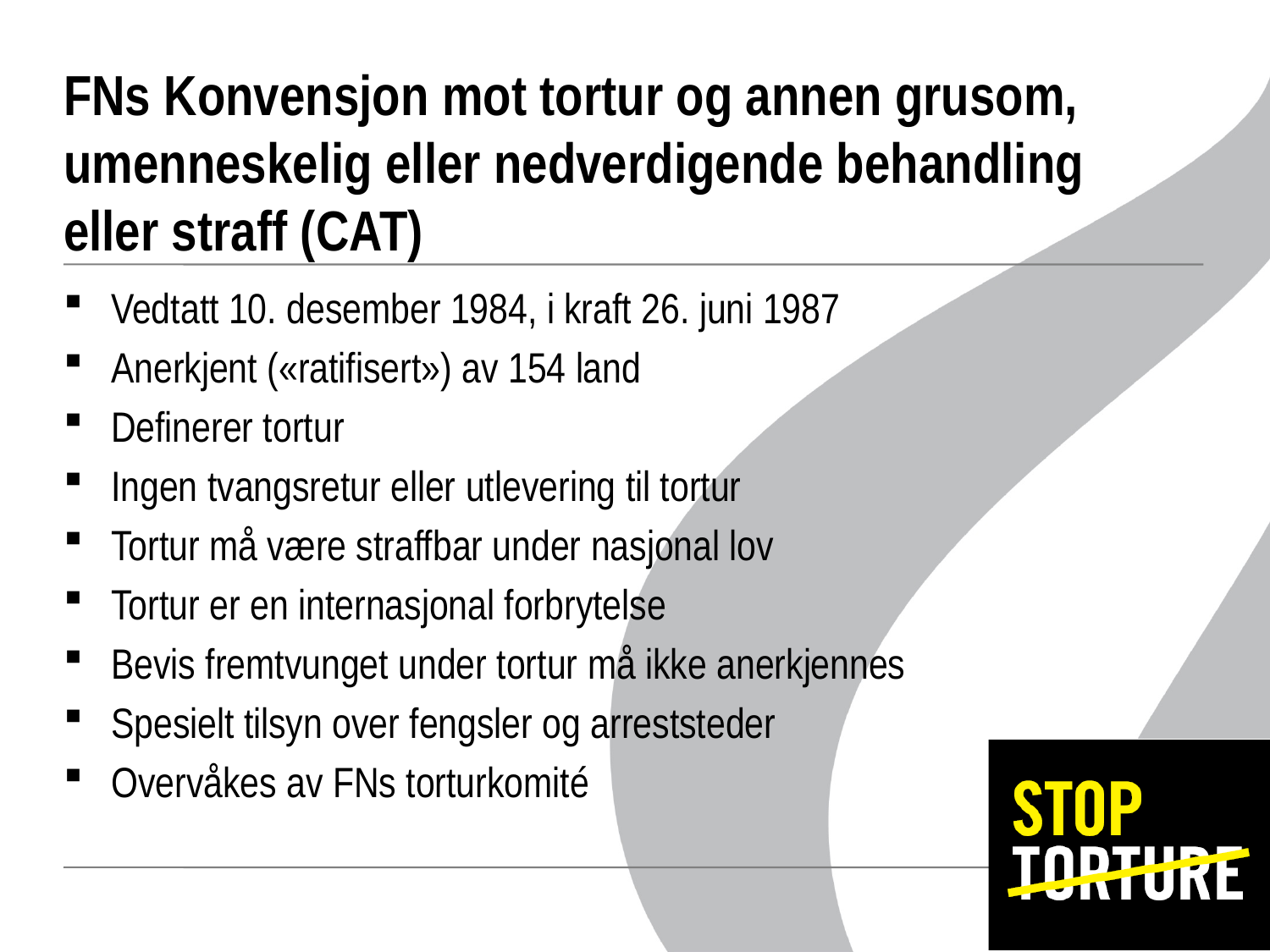

# FNs Konvensjon mot tortur og annen grusom, umenneskelig eller nedverdigende behandling eller straff (CAT)
Vedtatt 10. desember 1984, i kraft 26. juni 1987
Anerkjent («ratifisert») av 154 land
Definerer tortur
Ingen tvangsretur eller utlevering til tortur
Tortur må være straffbar under nasjonal lov
Tortur er en internasjonal forbrytelse
Bevis fremtvunget under tortur må ikke anerkjennes
Spesielt tilsyn over fengsler og arreststeder
Overvåkes av FNs torturkomité